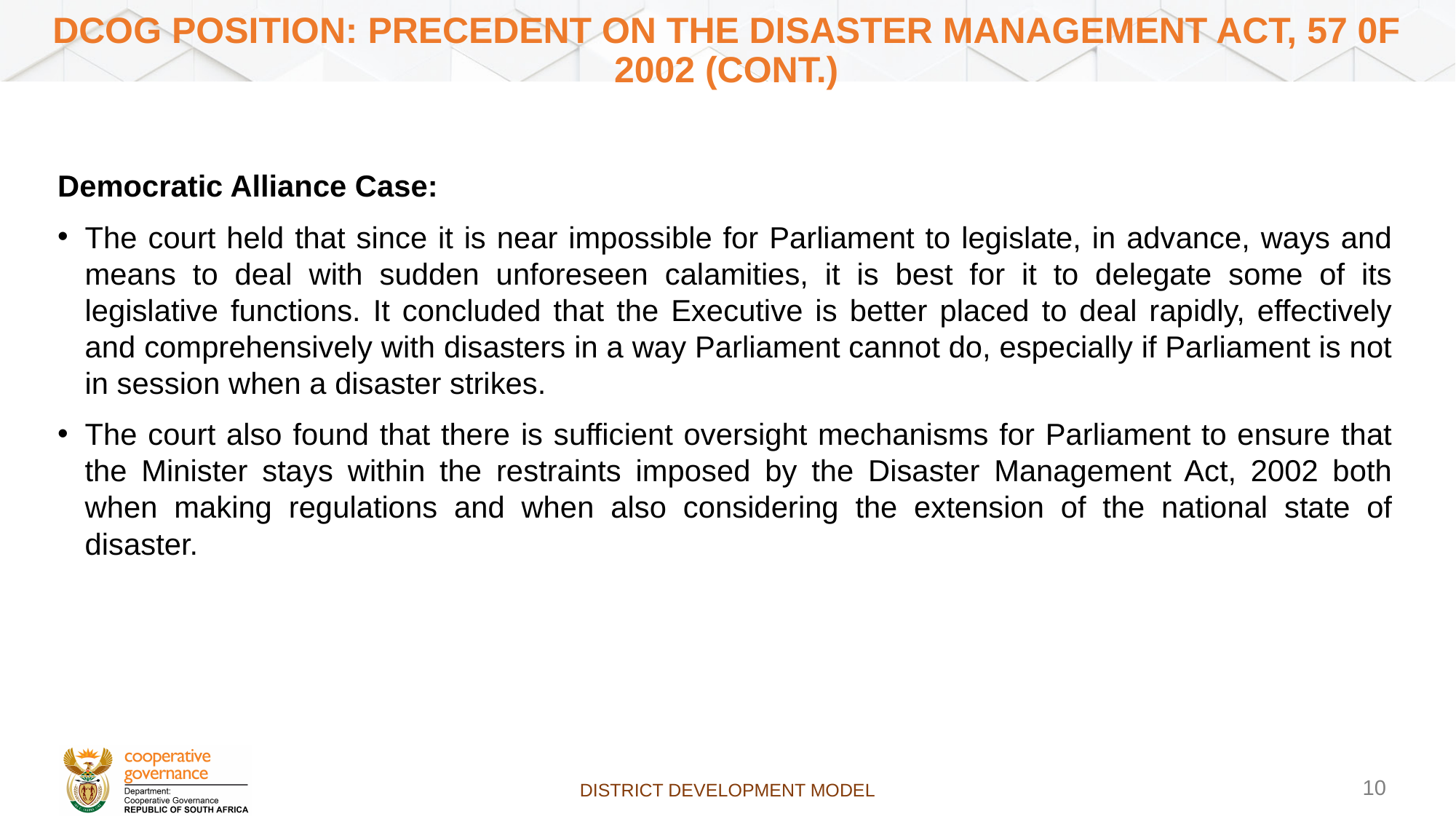

# DCoG position: PRECEDENT ON THE DISASTER MANAGEMENT ACT, 57 0f 2002 (Cont.)
Democratic Alliance Case:
The court held that since it is near impossible for Parliament to legislate, in advance, ways and means to deal with sudden unforeseen calamities, it is best for it to delegate some of its legislative functions. It concluded that the Executive is better placed to deal rapidly, effectively and comprehensively with disasters in a way Parliament cannot do, especially if Parliament is not in session when a disaster strikes.
The court also found that there is sufficient oversight mechanisms for Parliament to ensure that the Minister stays within the restraints imposed by the Disaster Management Act, 2002 both when making regulations and when also considering the extension of the national state of disaster.